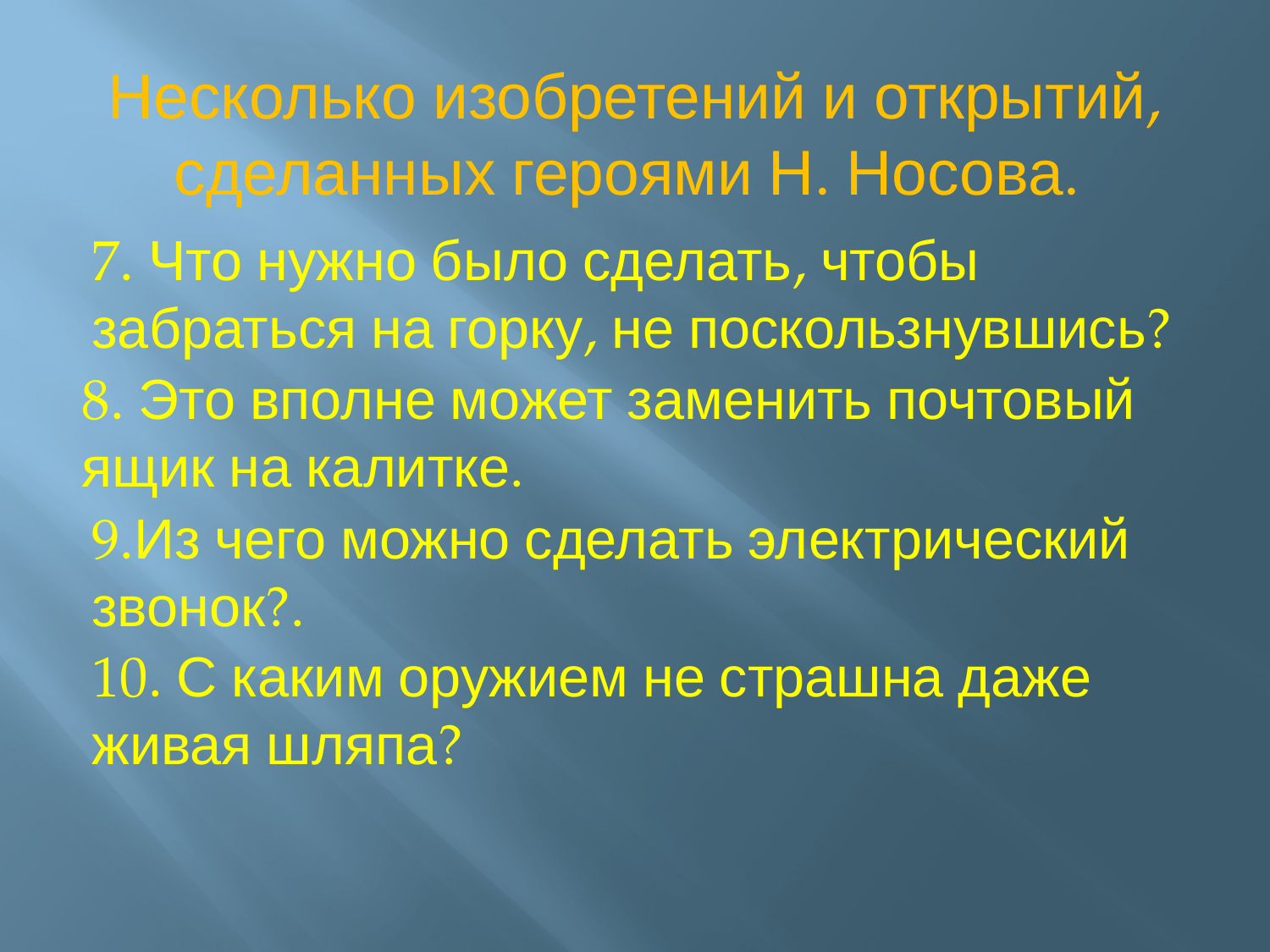

Несколько изобретений и открытий, сделанных героями Н. Носова.
7. Что нужно было сделать, чтобы забраться на горку, не поскользнувшись?
8. Это вполне может заменить почтовый ящик на калитке.
9.Из чего можно сделать электрический звонок?.
10. С каким оружием не страшна даже живая шляпа?